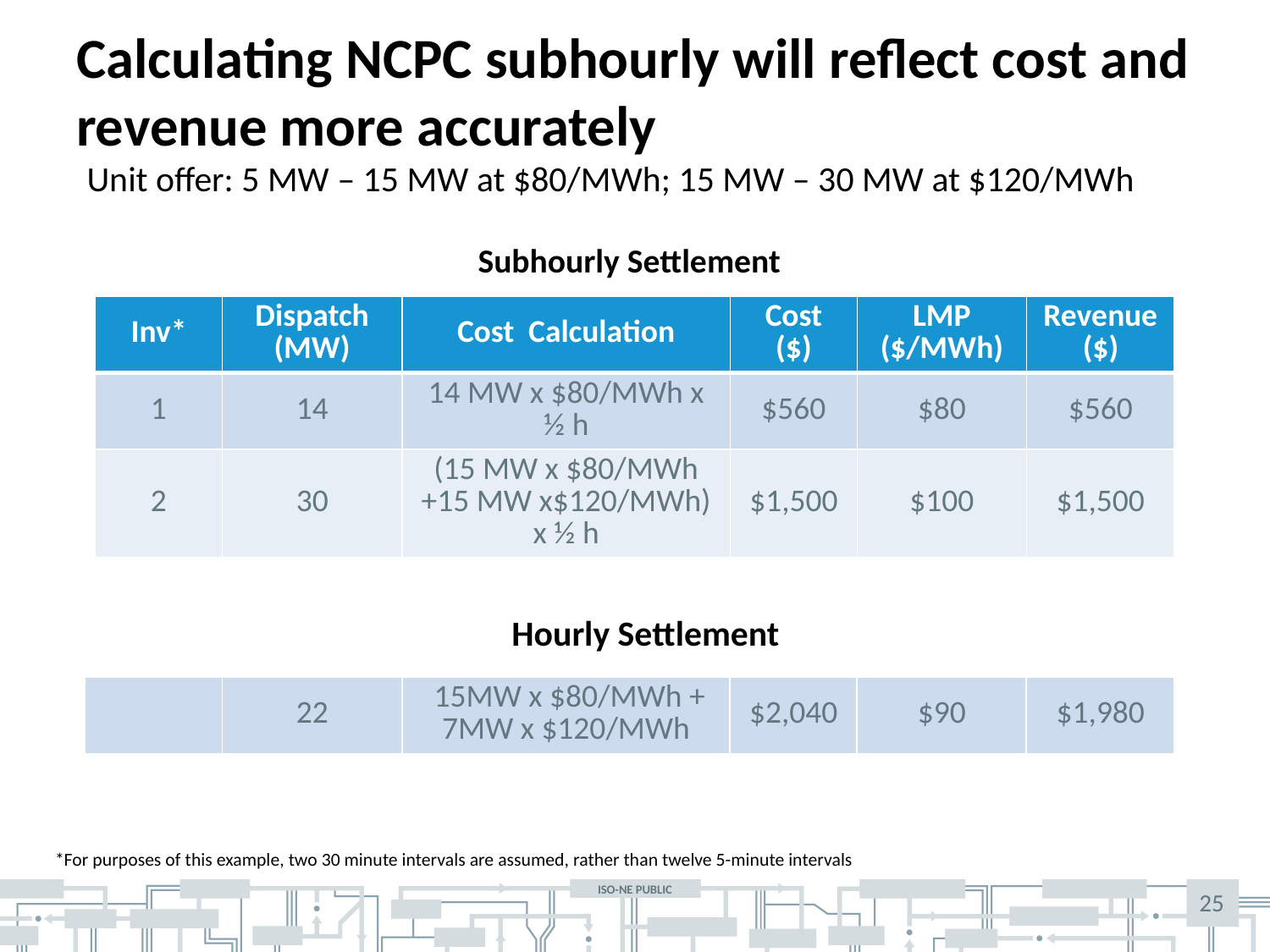

# Calculating NCPC subhourly will reflect cost and revenue more accurately
Unit offer: 5 MW – 15 MW at $80/MWh; 15 MW – 30 MW at $120/MWh
Subhourly Settlement

| Inv\* | Dispatch (MW) | Cost Calculation | Cost ($) | LMP ($/MWh) | Revenue ($) |
| --- | --- | --- | --- | --- | --- |
| 1 | 14 | 14 MW x $80/MWh x ½ h | $560 | $80 | $560 |
| 2 | 30 | (15 MW x $80/MWh +15 MW x$120/MWh) x ½ h | $1,500 | $100 | $1,500 |
Hourly Settlement

Hourly Settlement
|  | 22 | 15MW x $80/MWh + 7MW x $120/MWh | $2,040 | $90 | $1,980 |
| --- | --- | --- | --- | --- | --- |
*For purposes of this example, two 30 minute intervals are assumed, rather than twelve 5-minute intervals
25